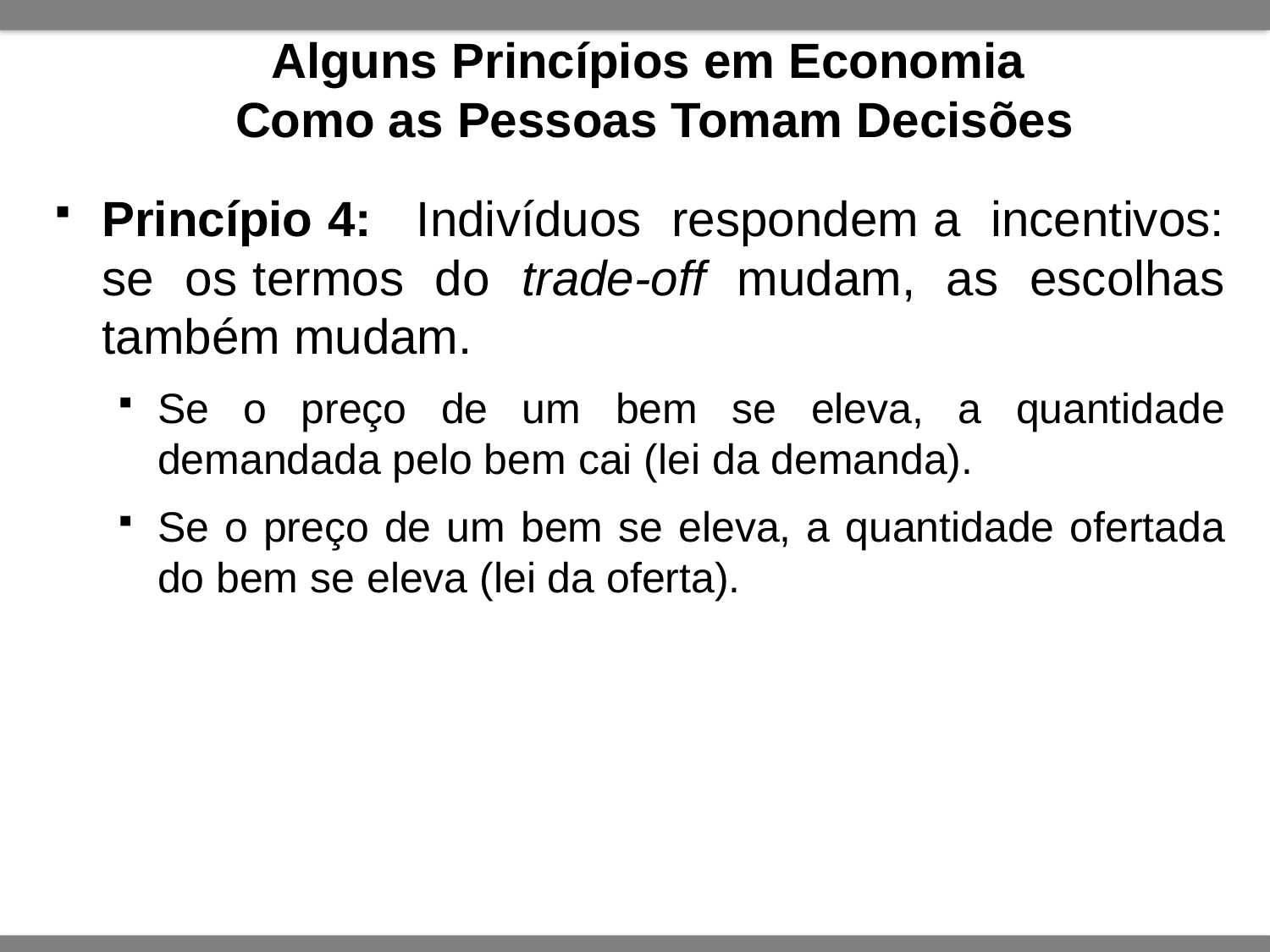

# Alguns Princípios em Economia Como as Pessoas Tomam Decisões
Princípio 4:   Indivíduos  respondem a  incentivos: se  os termos  do  trade-off  mudam,  as  escolhas também mudam.
Se o preço de um bem se eleva, a quantidade demandada pelo bem cai (lei da demanda).
Se o preço de um bem se eleva, a quantidade ofertada do bem se eleva (lei da oferta).